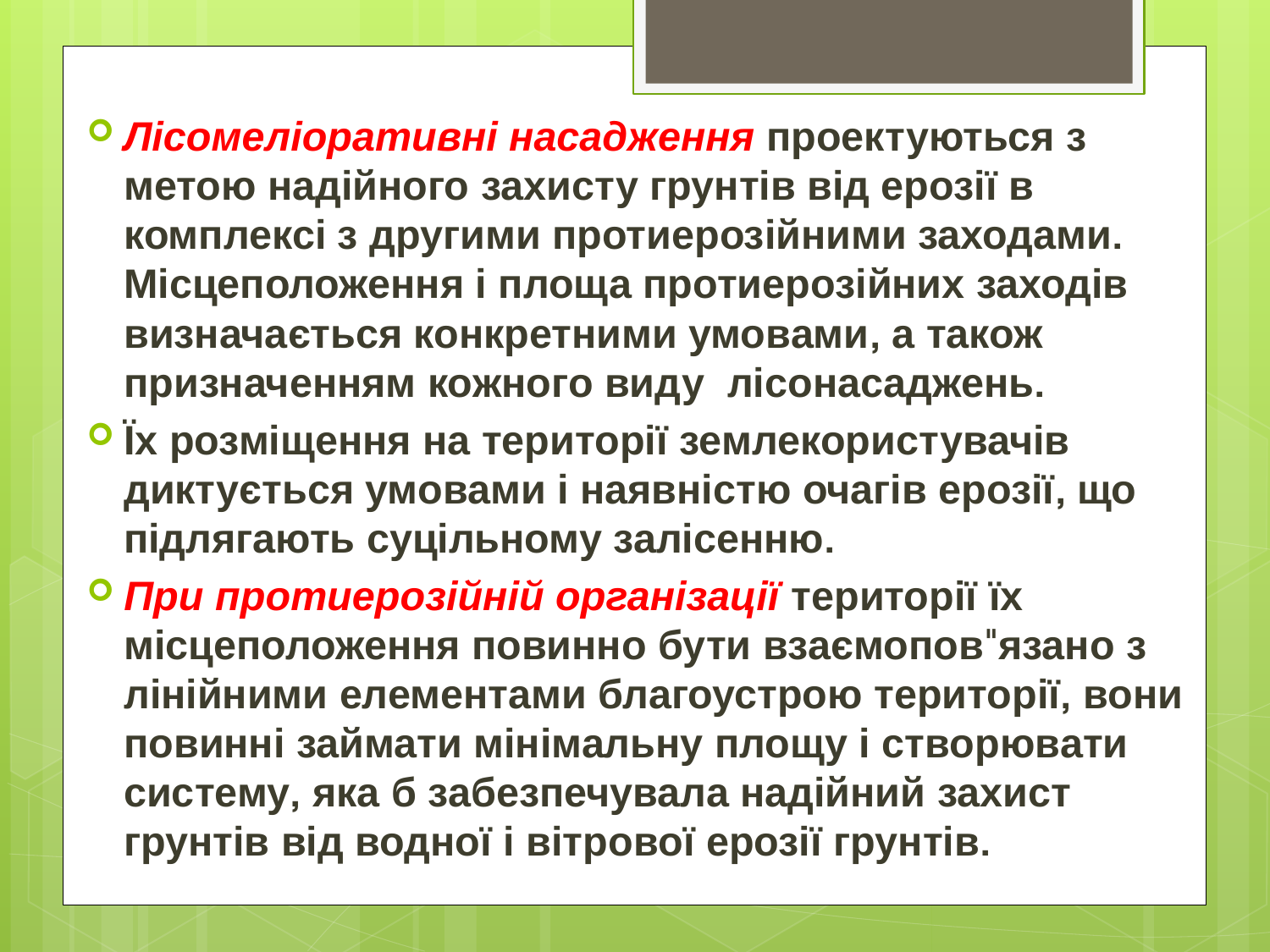

Лісомеліоративні насадження проектуються з метою надійного захисту грунтів від ерозії в комплексі з другими протиерозійними заходами. Місцеположення і площа протиерозійних заходів визначається конкретними умовами, а також призначенням кожного виду  лісонасаджень.
Їх розміщення на території землекористувачів диктується умовами і наявністю очагів ерозії, що підлягають суцільному залісенню.
При протиерозійній організації території їх місцеположення повинно бути взаємопов"язано з лінійними елементами благоустрою території, вони повинні займати мінімальну площу і створювати  систему, яка б забезпечувала надійний захист грунтів від водної і вітрової ерозії грунтів.